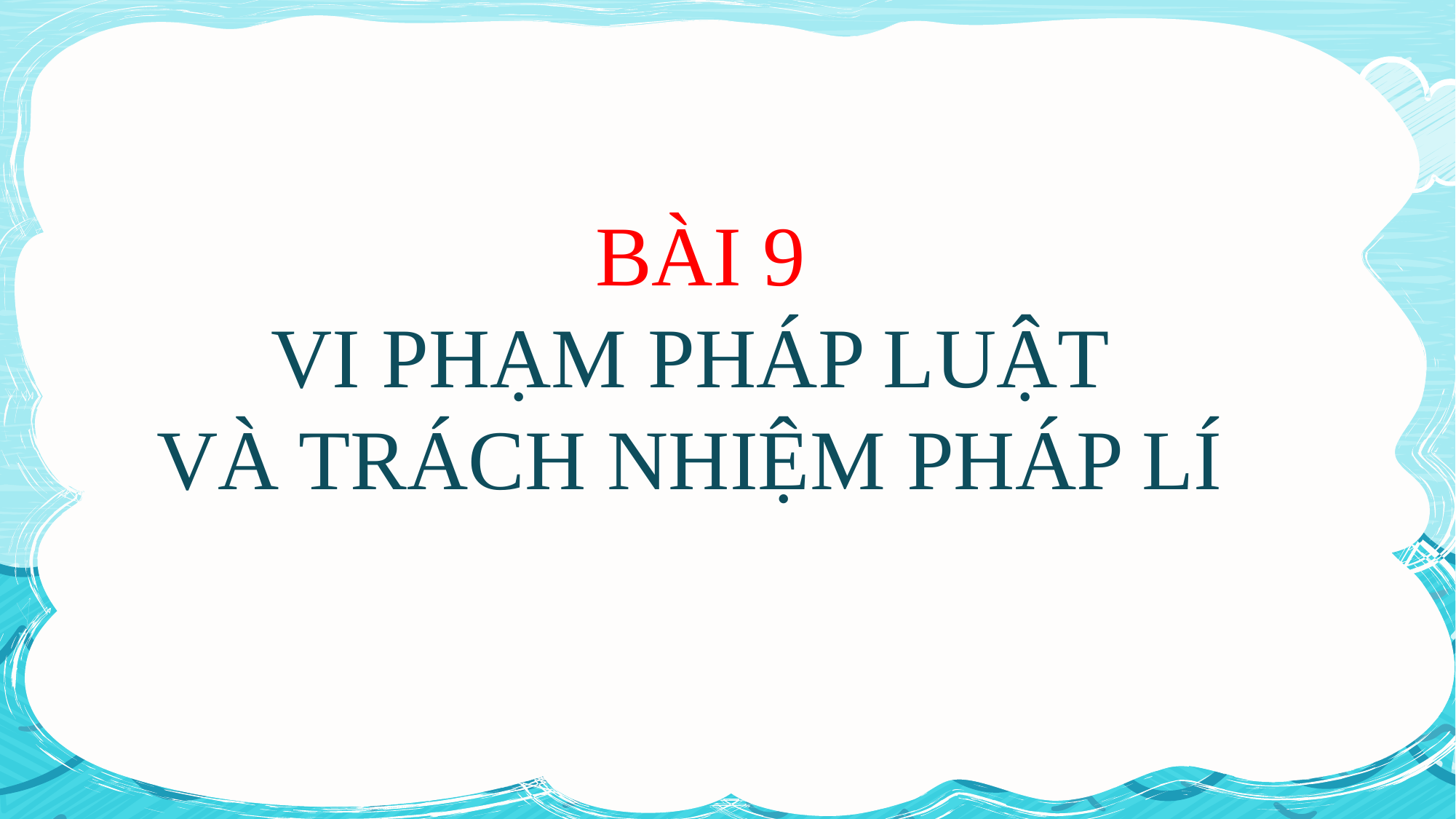

BÀI 9
VI PHẠM PHÁP LUẬT
VÀ TRÁCH NHIỆM PHÁP LÍ